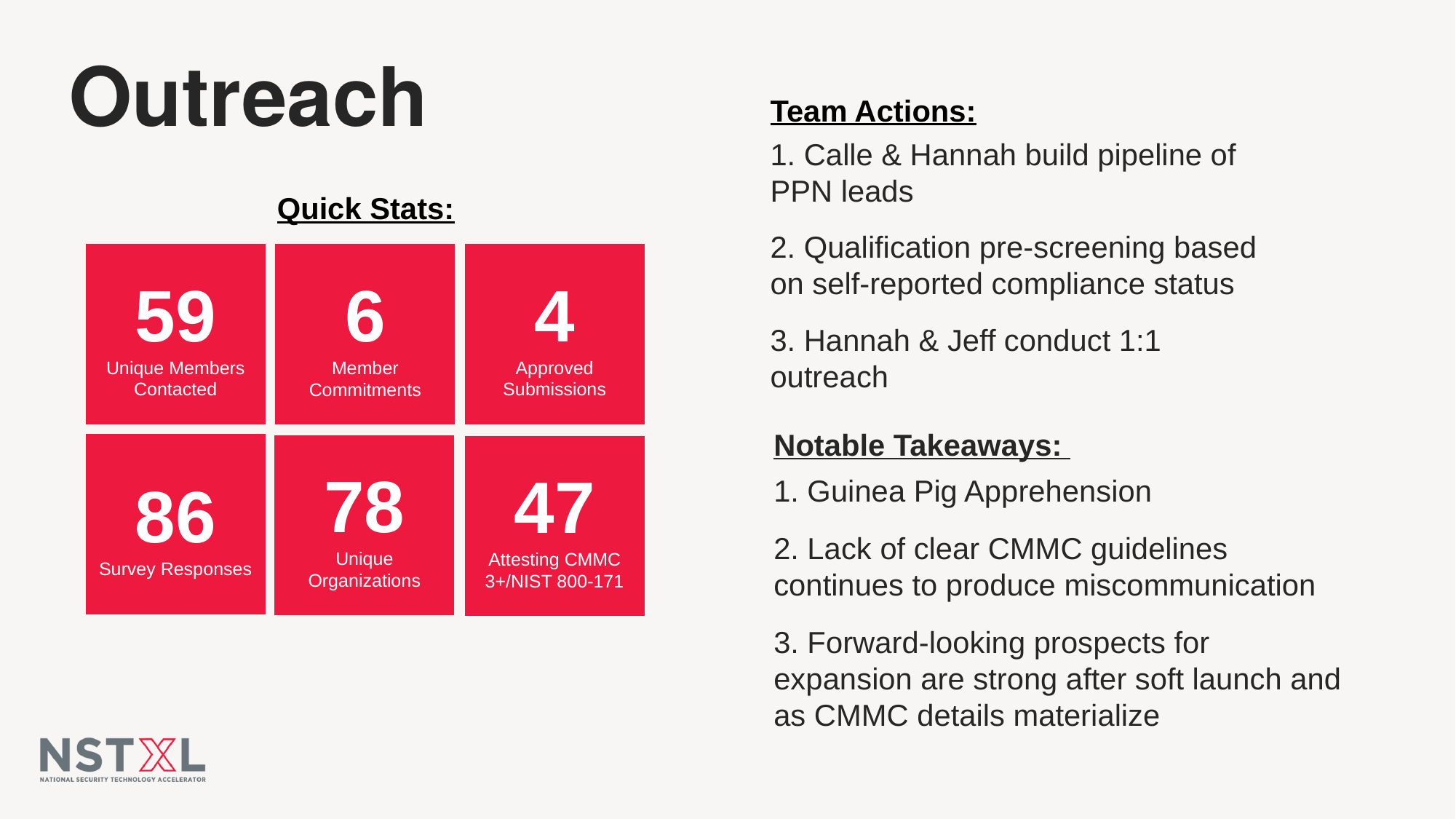

# Outreach
Team Actions:
1. Calle & Hannah build pipeline of PPN leads
Quick Stats:
2. Qualification pre-screening based on self-reported compliance status
59
Unique Members Contacted
4
Approved Submissions
6
Member Commitments
3. Hannah & Jeff conduct 1:1 outreach
Notable Takeaways:
1. Guinea Pig Apprehension
2. Lack of clear CMMC guidelines continues to produce miscommunication
3. Forward-looking prospects for expansion are strong after soft launch and as CMMC details materialize
86
Survey Responses
78
Unique Organizations
47
Attesting CMMC 3+/NIST 800-171